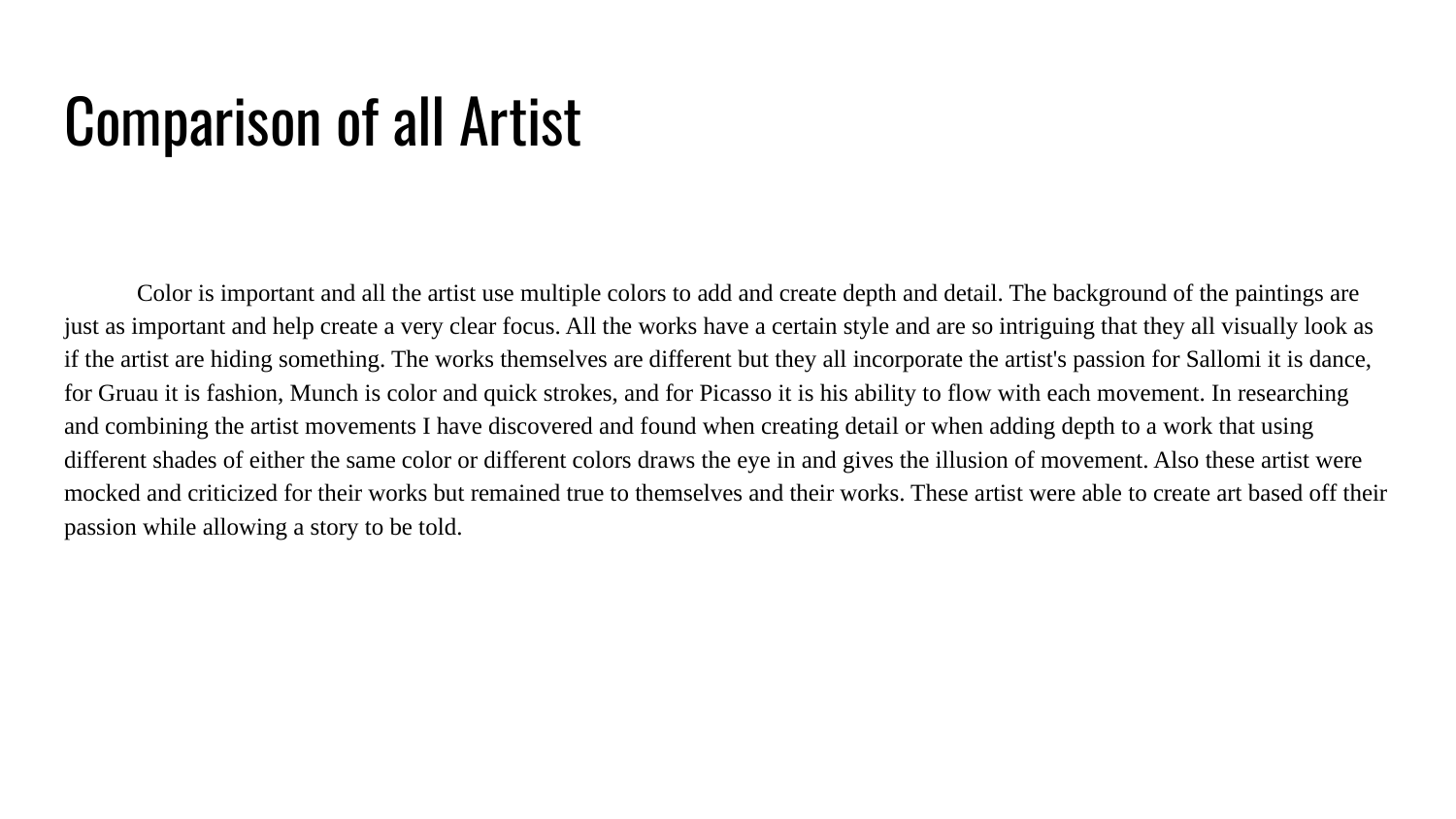

# Comparison of all Artist

Color is important and all the artist use multiple colors to add and create depth and detail. The background of the paintings are just as important and help create a very clear focus. All the works have a certain style and are so intriguing that they all visually look as if the artist are hiding something. The works themselves are different but they all incorporate the artist's passion for Sallomi it is dance, for Gruau it is fashion, Munch is color and quick strokes, and for Picasso it is his ability to flow with each movement. In researching and combining the artist movements I have discovered and found when creating detail or when adding depth to a work that using different shades of either the same color or different colors draws the eye in and gives the illusion of movement. Also these artist were mocked and criticized for their works but remained true to themselves and their works. These artist were able to create art based off their passion while allowing a story to be told.